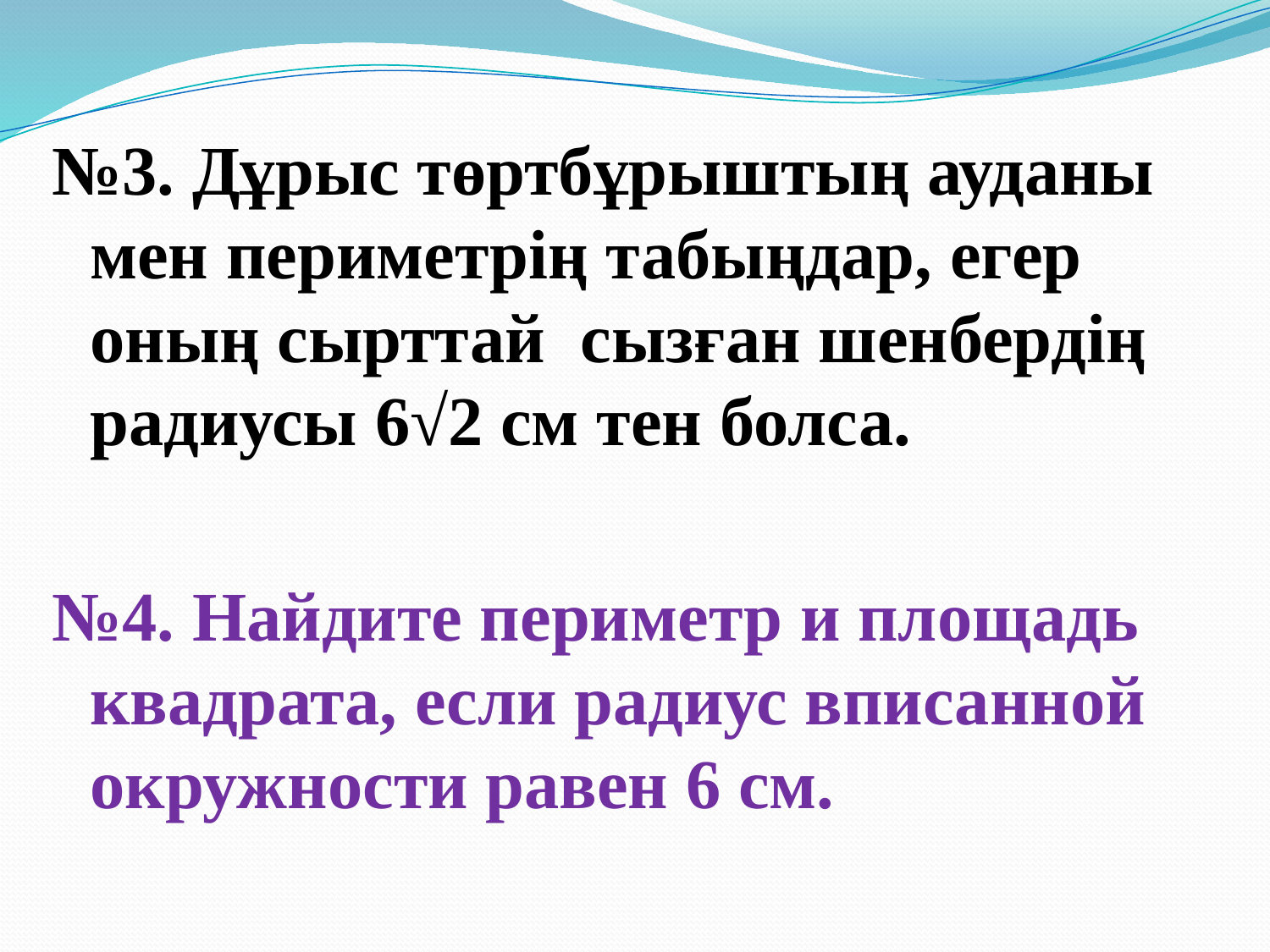

№3. Дұрыс төртбұрыштың ауданы мен периметрің табыңдар, егер оның сырттай  сызған шенбердің радиусы 6√2 см тен болса.

№4. Найдите периметр и площадь квадрата, если радиус вписанной окружности равен 6 см.